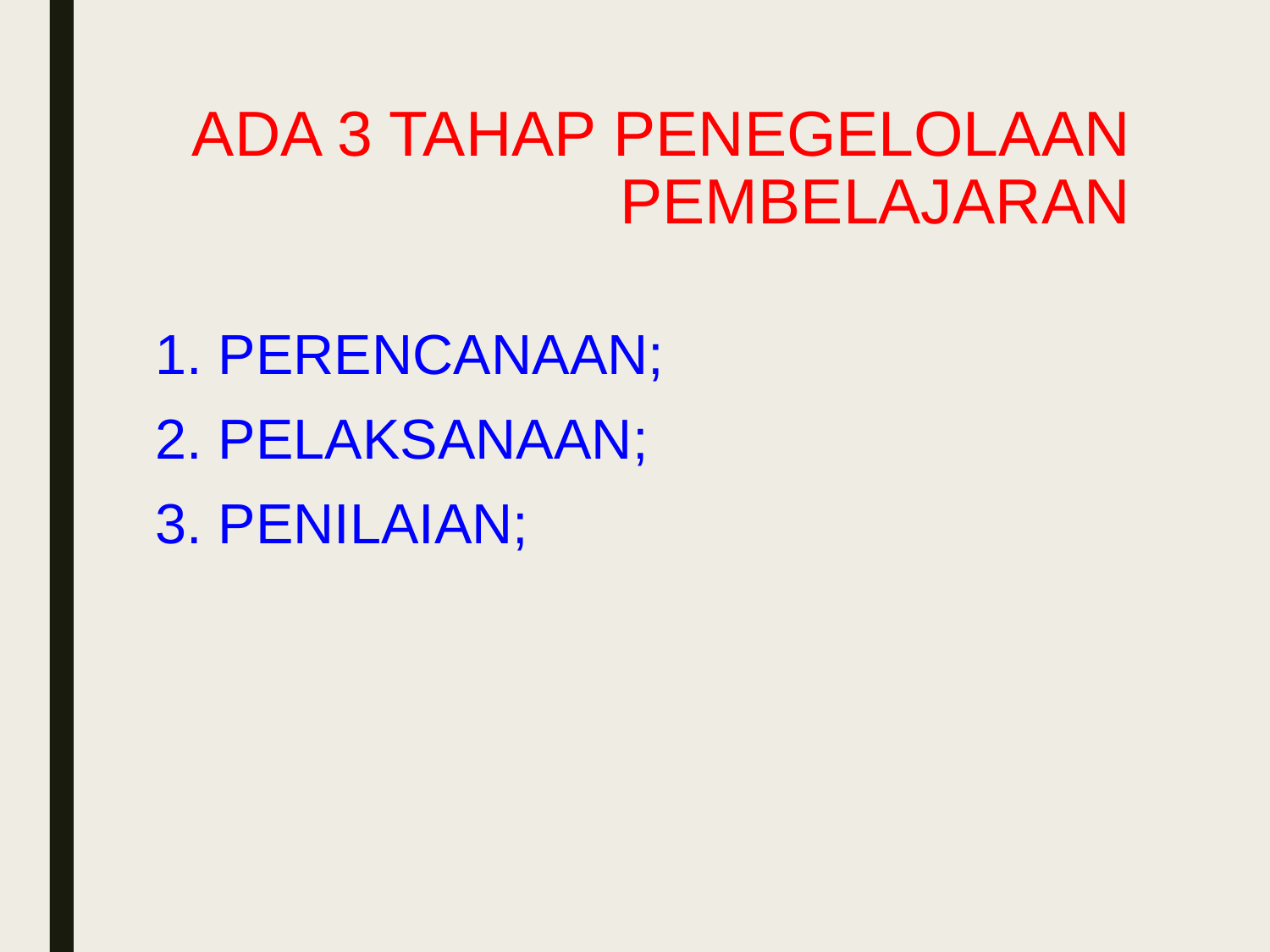

# ADA 3 TAHAP PENEGELOLAAN PEMBELAJARAN
1. PERENCANAAN;
2. PELAKSANAAN;
3. PENILAIAN;